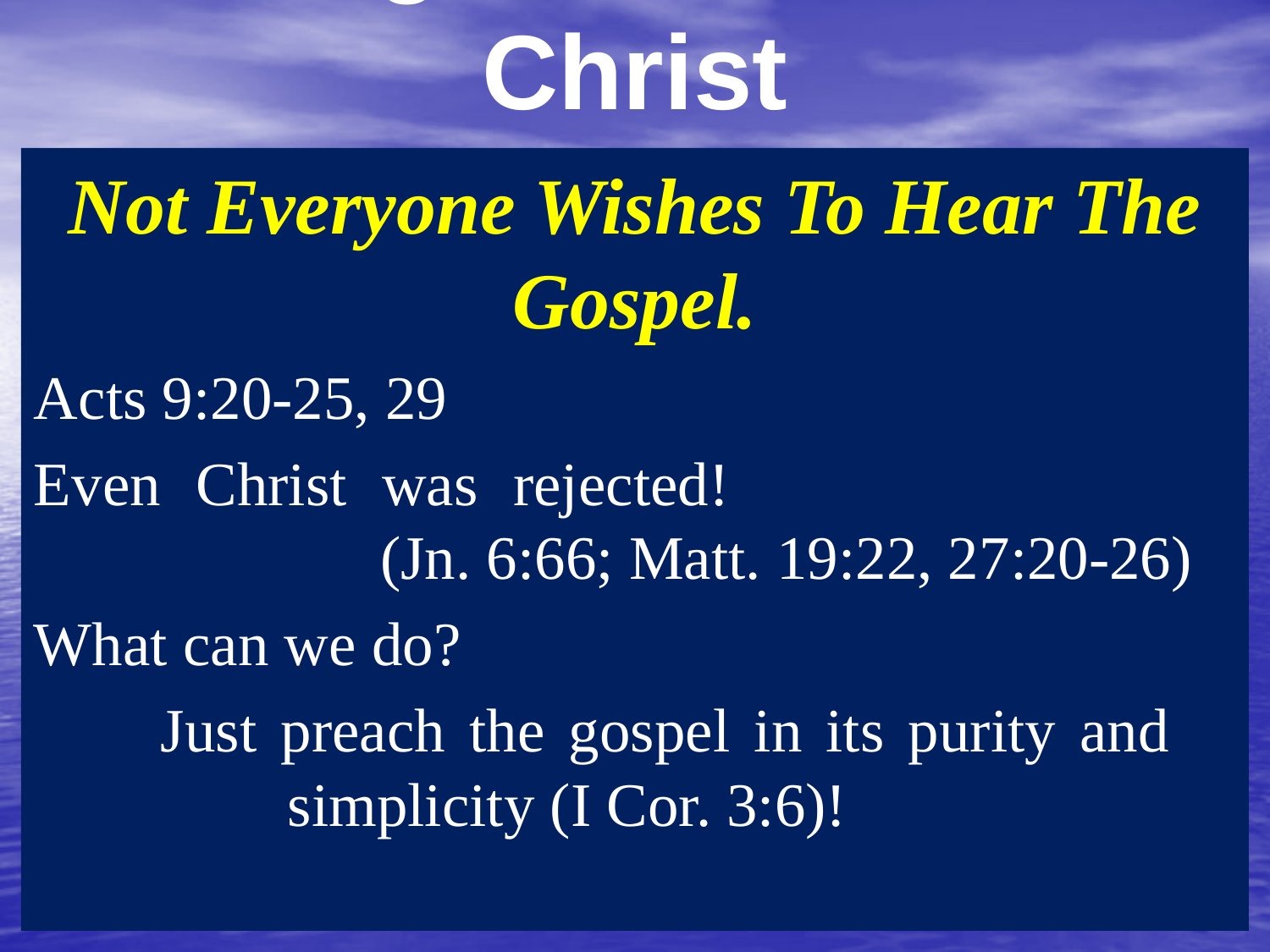

# Things Saul Saw In Christ
Not Everyone Wishes To Hear The Gospel.
Acts 9:20-25, 29
Even Christ was rejected!						      (Jn. 6:66; Matt. 19:22, 27:20-26)
What can we do?
	Just preach the gospel in its purity and			simplicity (I Cor. 3:6)!